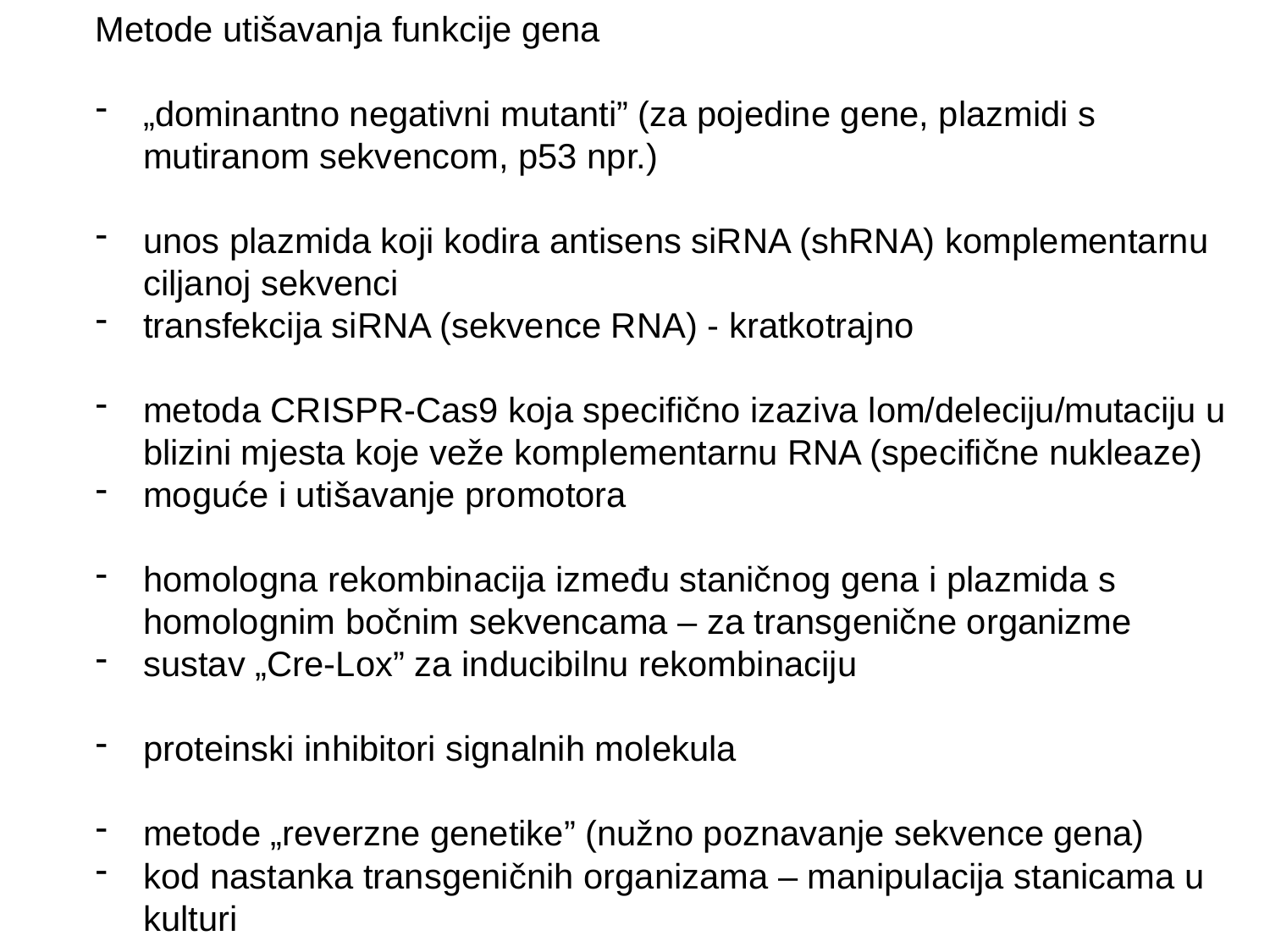

Metode utišavanja funkcije gena

„dominantno negativni mutanti” (za pojedine gene, plazmidi s mutiranom sekvencom, p53 npr.)

unos plazmida koji kodira antisens siRNA (shRNA) komplementarnu ciljanoj sekvenci
transfekcija siRNA (sekvence RNA) - kratkotrajno

metoda CRISPR-Cas9 koja specifično izaziva lom/deleciju/mutaciju u blizini mjesta koje veže komplementarnu RNA (specifične nukleaze)
moguće i utišavanje promotora

homologna rekombinacija između staničnog gena i plazmida s homolognim bočnim sekvencama – za transgenične organizme
sustav „Cre-Lox” za inducibilnu rekombinaciju

proteinski inhibitori signalnih molekula

metode „reverzne genetike” (nužno poznavanje sekvence gena)
kod nastanka transgeničnih organizama – manipulacija stanicama u kulturi